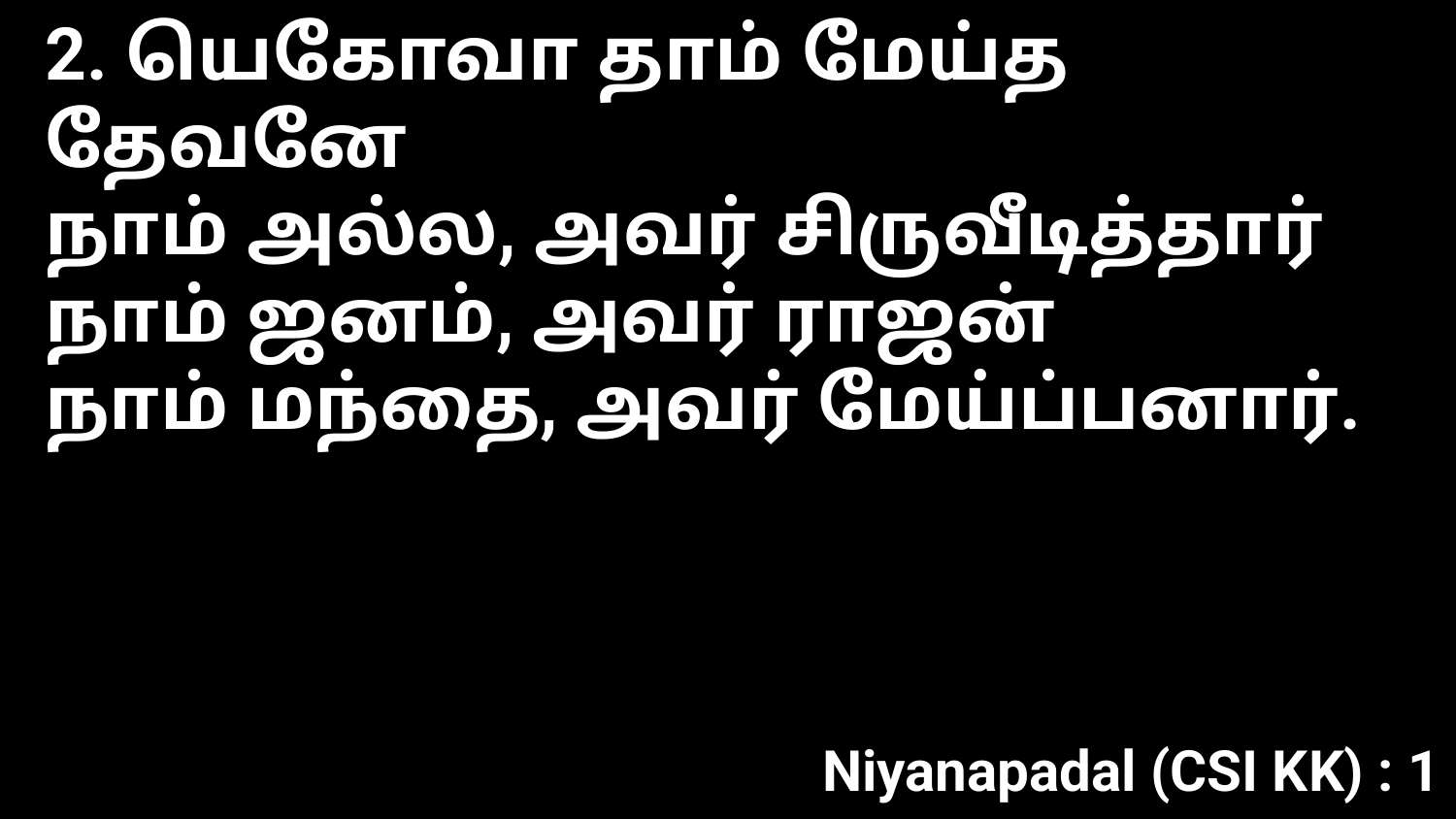

2. யெகோவா தாம் மேய்த தேவனே
நாம் அல்ல, அவர் சிருவீடித்தார்
நாம் ஜனம், அவர் ராஜன்
நாம் மந்தை, அவர் மேய்ப்பனார்.

Niyanapadal (CSI KK) : 1